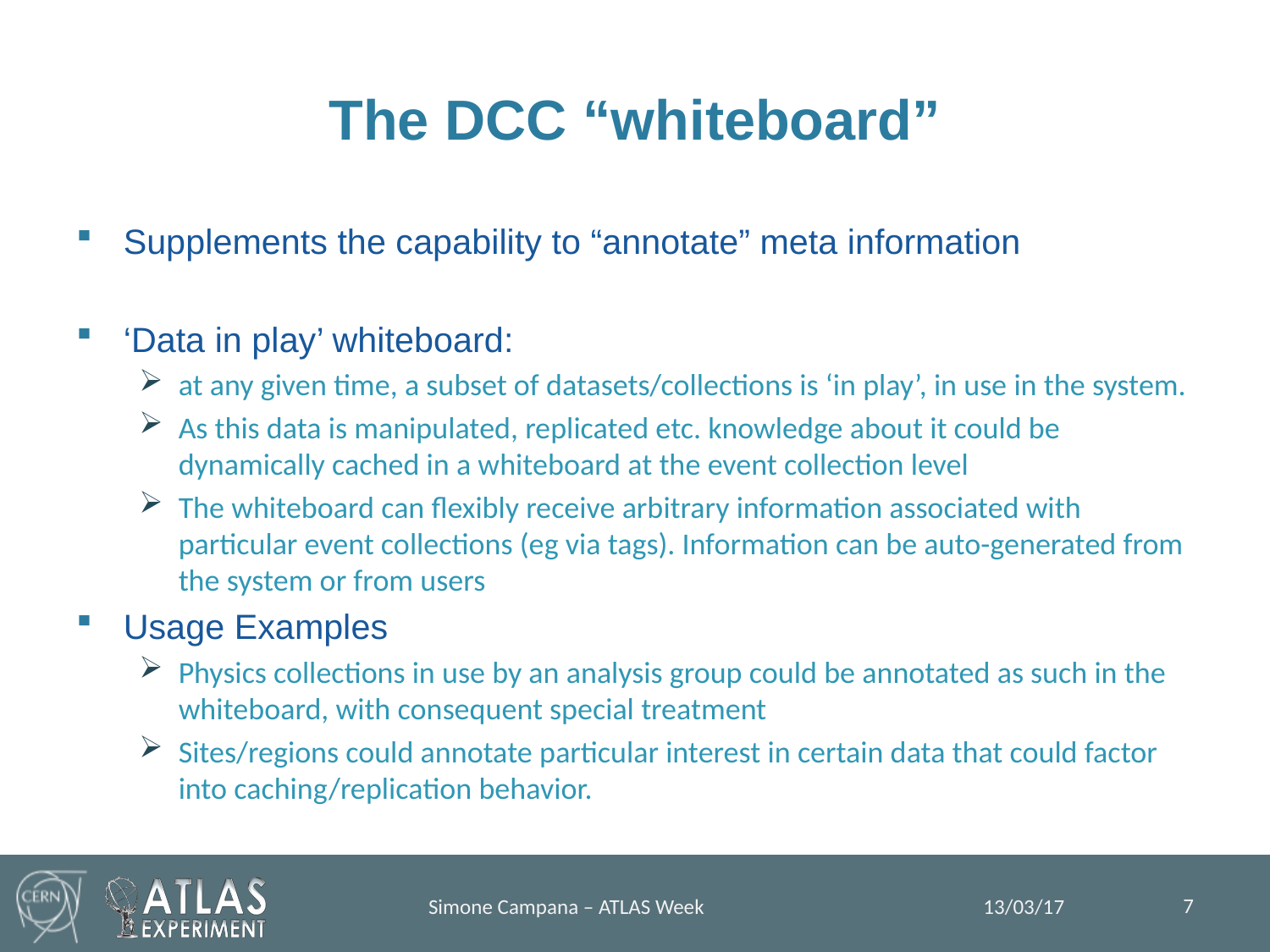

# The DCC “whiteboard”
Supplements the capability to “annotate” meta information

‘Data in play’ whiteboard:
at any given time, a subset of datasets/collections is ‘in play’, in use in the system.
As this data is manipulated, replicated etc. knowledge about it could be dynamically cached in a whiteboard at the event collection level
The whiteboard can flexibly receive arbitrary information associated with particular event collections (eg via tags). Information can be auto-generated from the system or from users
Usage Examples
Physics collections in use by an analysis group could be annotated as such in the whiteboard, with consequent special treatment
Sites/regions could annotate particular interest in certain data that could factor into caching/replication behavior.
7
13/03/17
Simone Campana – ATLAS Week